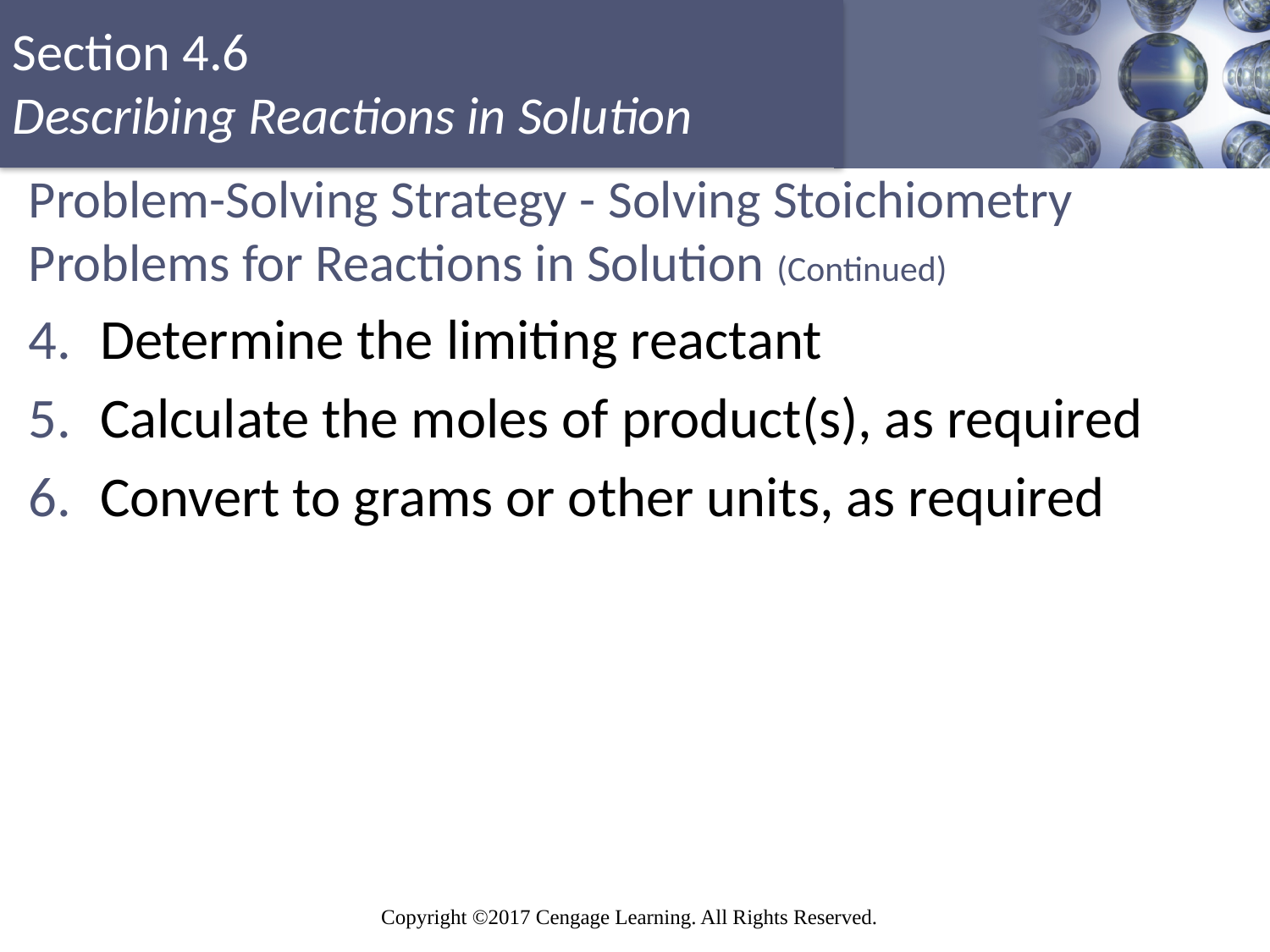

# Problem-Solving Strategy - Solving Stoichiometry Problems for Reactions in Solution (Continued)
Determine the limiting reactant
Calculate the moles of product(s), as required
Convert to grams or other units, as required
Copyright © Cengage Learning. All rights reserved
61